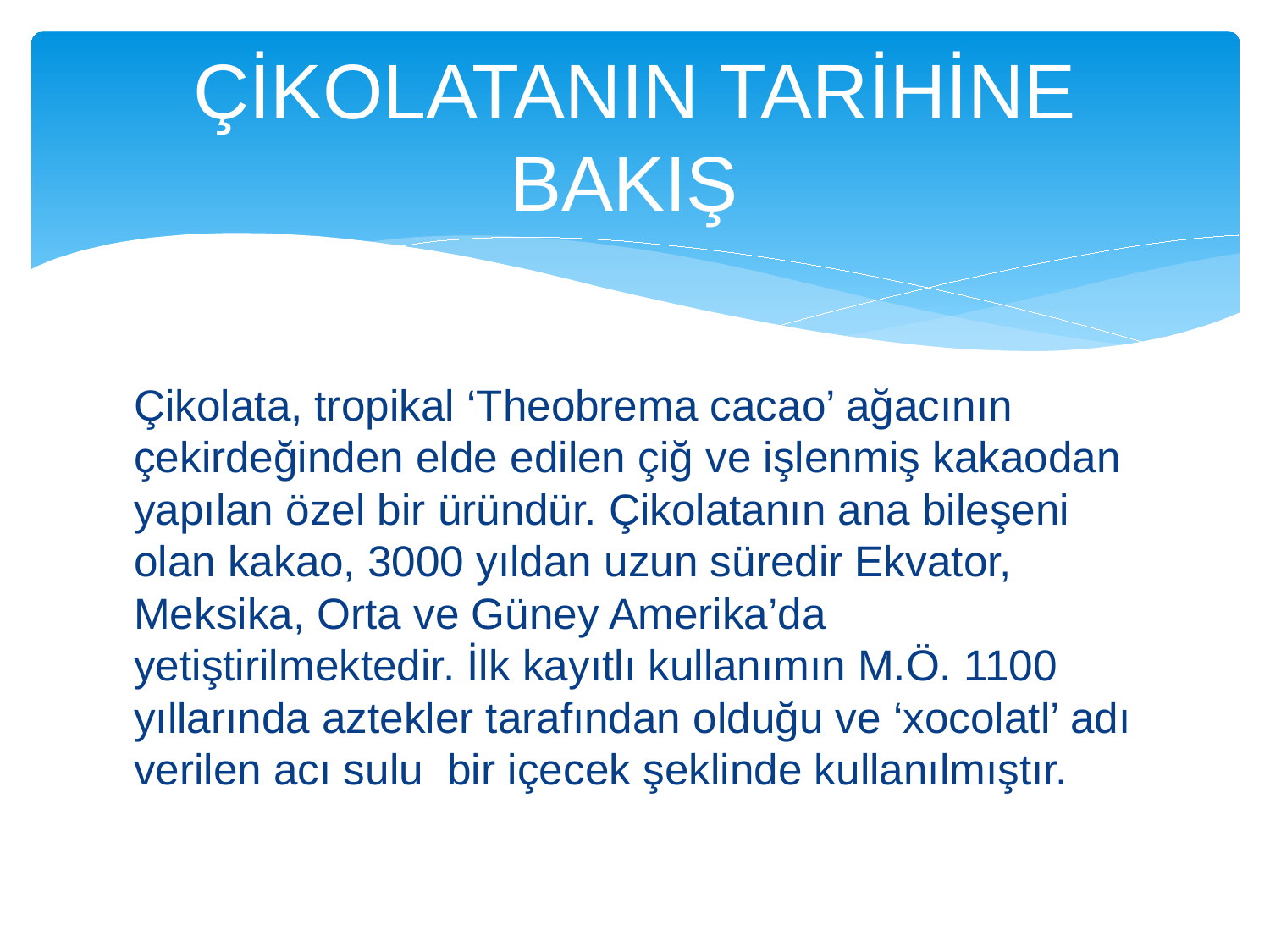

# ÇİKOLATANIN TARİHİNE BAKIŞ
Çikolata, tropikal ‘Theobrema cacao’ ağacının çekirdeğinden elde edilen çiğ ve işlenmiş kakaodan yapılan özel bir üründür. Çikolatanın ana bileşeni olan kakao, 3000 yıldan uzun süredir Ekvator, Meksika, Orta ve Güney Amerika’da yetiştirilmektedir. İlk kayıtlı kullanımın M.Ö. 1100 yıllarında aztekler tarafından olduğu ve ‘xocolatl’ adı verilen acı sulu  bir içecek şeklinde kullanılmıştır.